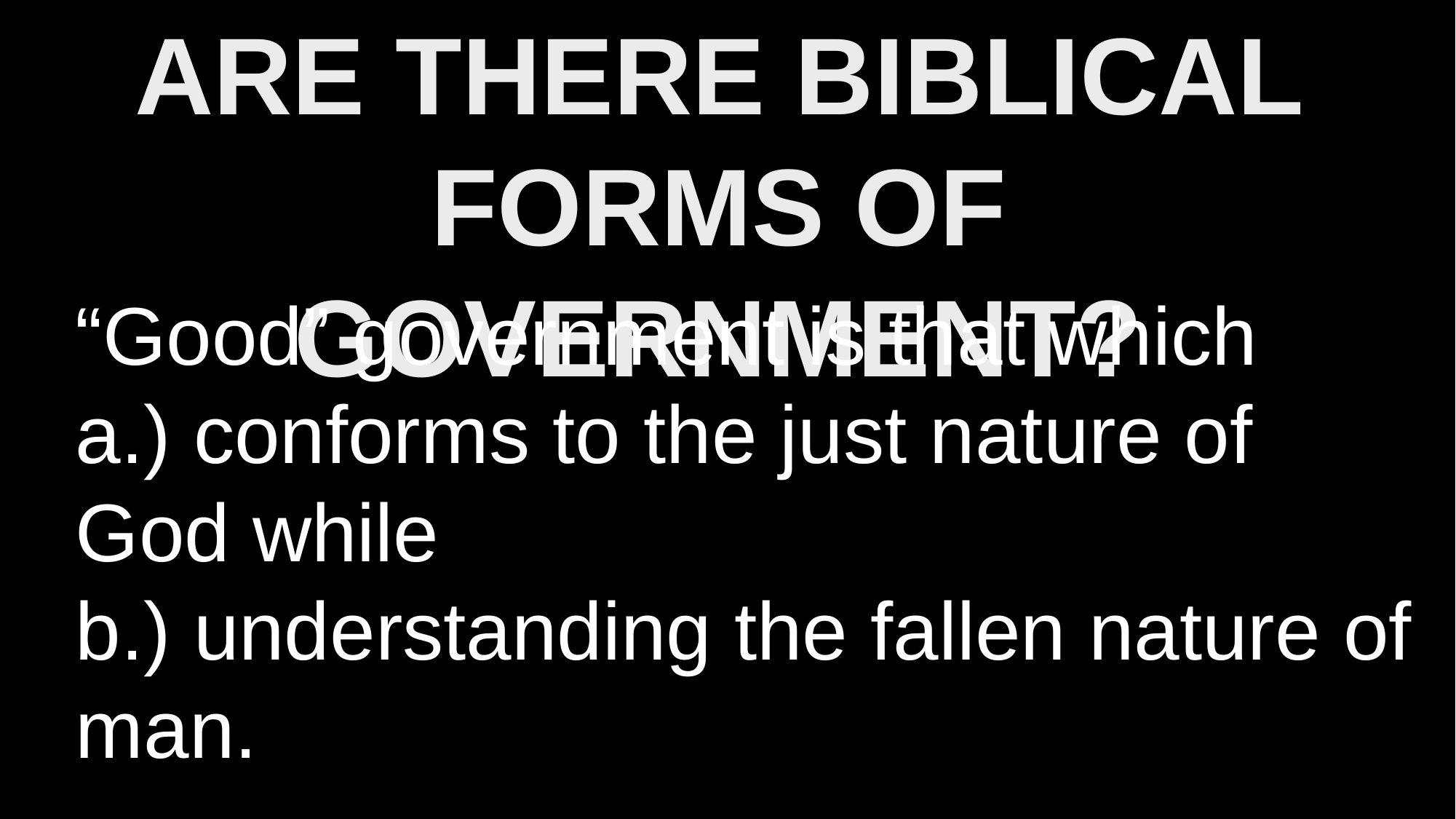

Are there biblical forms of Government?
“Good” government is that which
a.) conforms to the just nature of God while
b.) understanding the fallen nature of man.